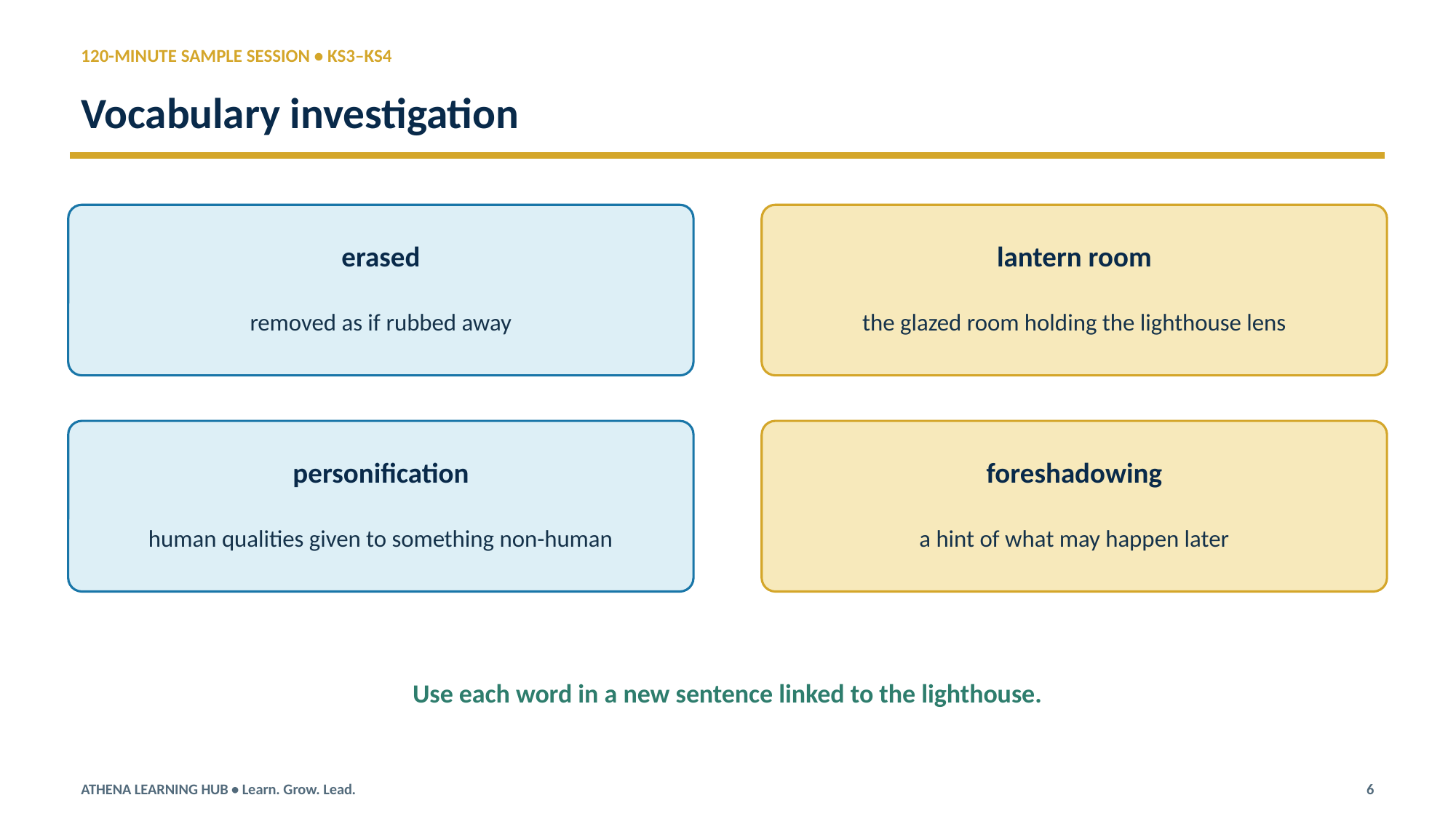

120-MINUTE SAMPLE SESSION • KS3–KS4
Vocabulary investigation

erased
lantern room
removed as if rubbed away
the glazed room holding the lighthouse lens

personification
foreshadowing
human qualities given to something non-human
a hint of what may happen later
Use each word in a new sentence linked to the lighthouse.
ATHENA LEARNING HUB • Learn. Grow. Lead.
6